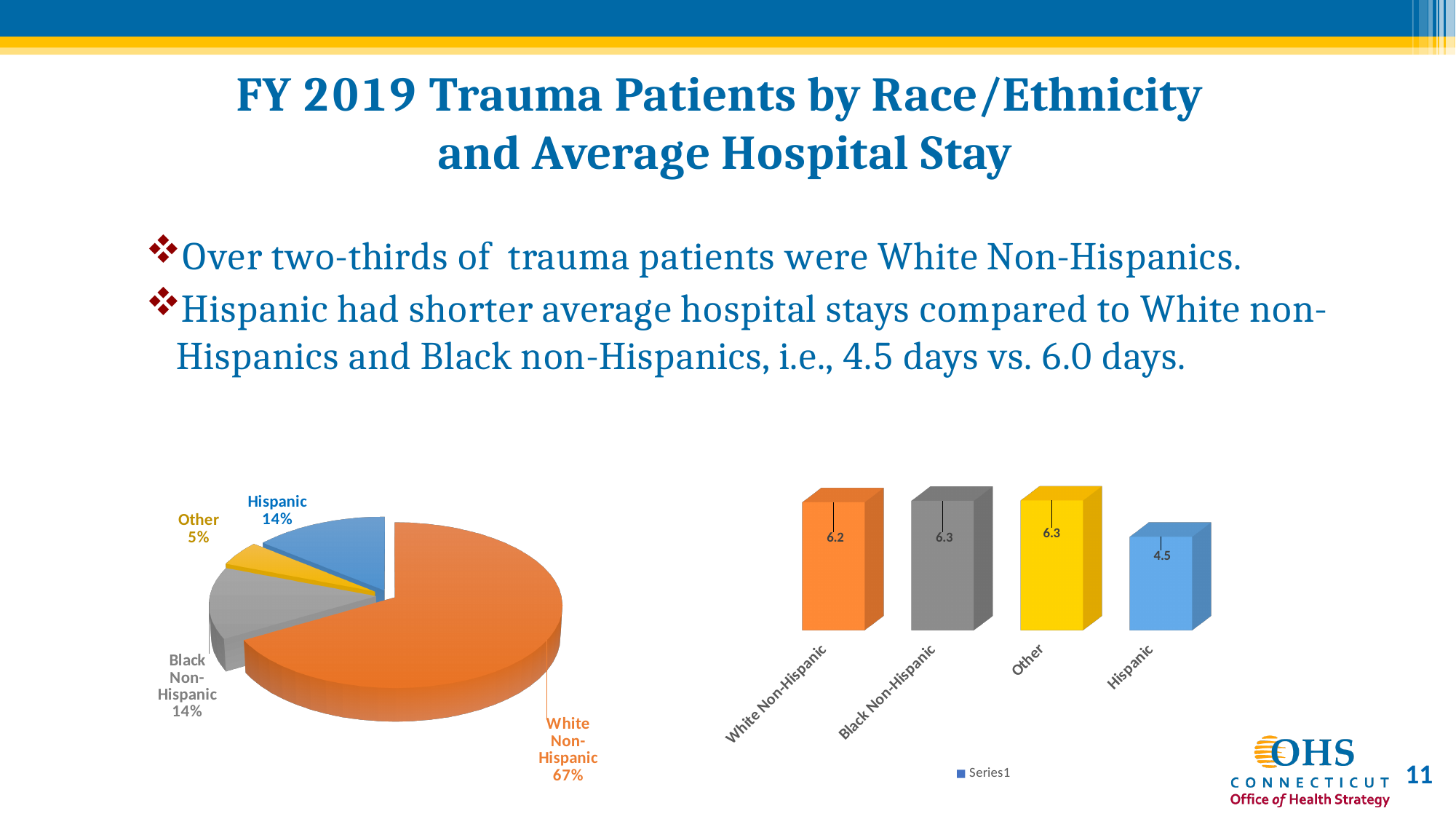

# FY 2019 Trauma Patients by Race/Ethnicity and Average Hospital Stay

Over two-thirds of  trauma patients were White Non-Hispanics.
Hispanic had shorter average hospital stays compared to White non-Hispanics and Black non-Hispanics, i.e., 4.5 days vs. 6.0 days.

[unsupported chart]

[unsupported chart]

11